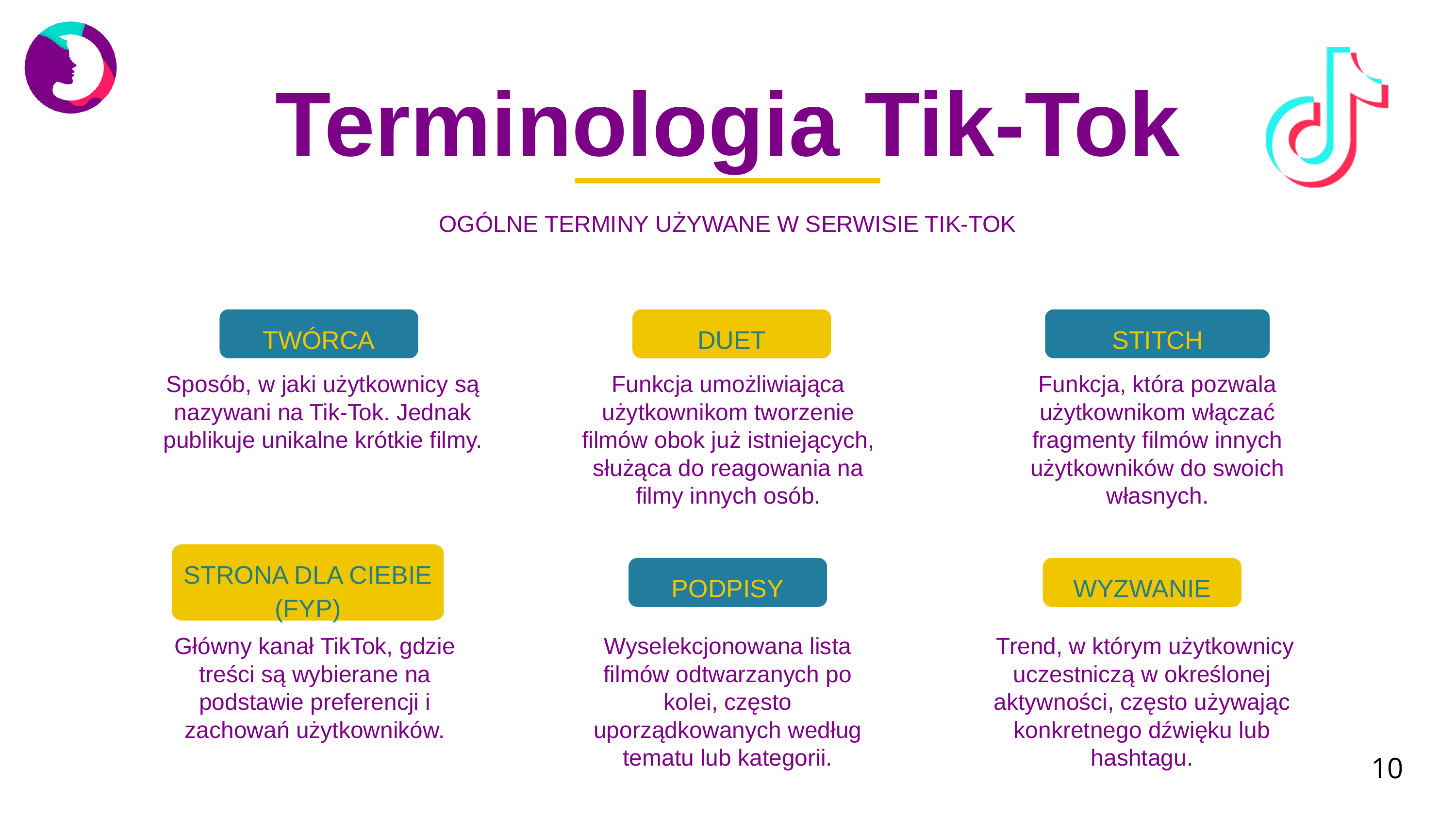

Terminologia Tik-Tok
OGÓLNE TERMINY UŻYWANE W SERWISIE TIK-TOK

TWÓRCA

DUET

STITCH
Funkcja, która pozwala użytkownikom włączać fragmenty filmów innych użytkowników do swoich własnych.
Sposób, w jaki użytkownicy są nazywani na Tik-Tok. Jednak publikuje unikalne krótkie filmy.
Funkcja umożliwiająca użytkownikom tworzenie filmów obok już istniejących, służąca do reagowania na filmy innych osób.

STRONA DLA CIEBIE (FYP)

PODPISY

WYZWANIE
Wyselekcjonowana lista filmów odtwarzanych po kolei, często uporządkowanych według tematu lub kategorii.
Główny kanał TikTok, gdzie treści są wybierane na podstawie preferencji i zachowań użytkowników.
 Trend, w którym użytkownicy uczestniczą w określonej aktywności, często używając konkretnego dźwięku lub hashtagu.
10